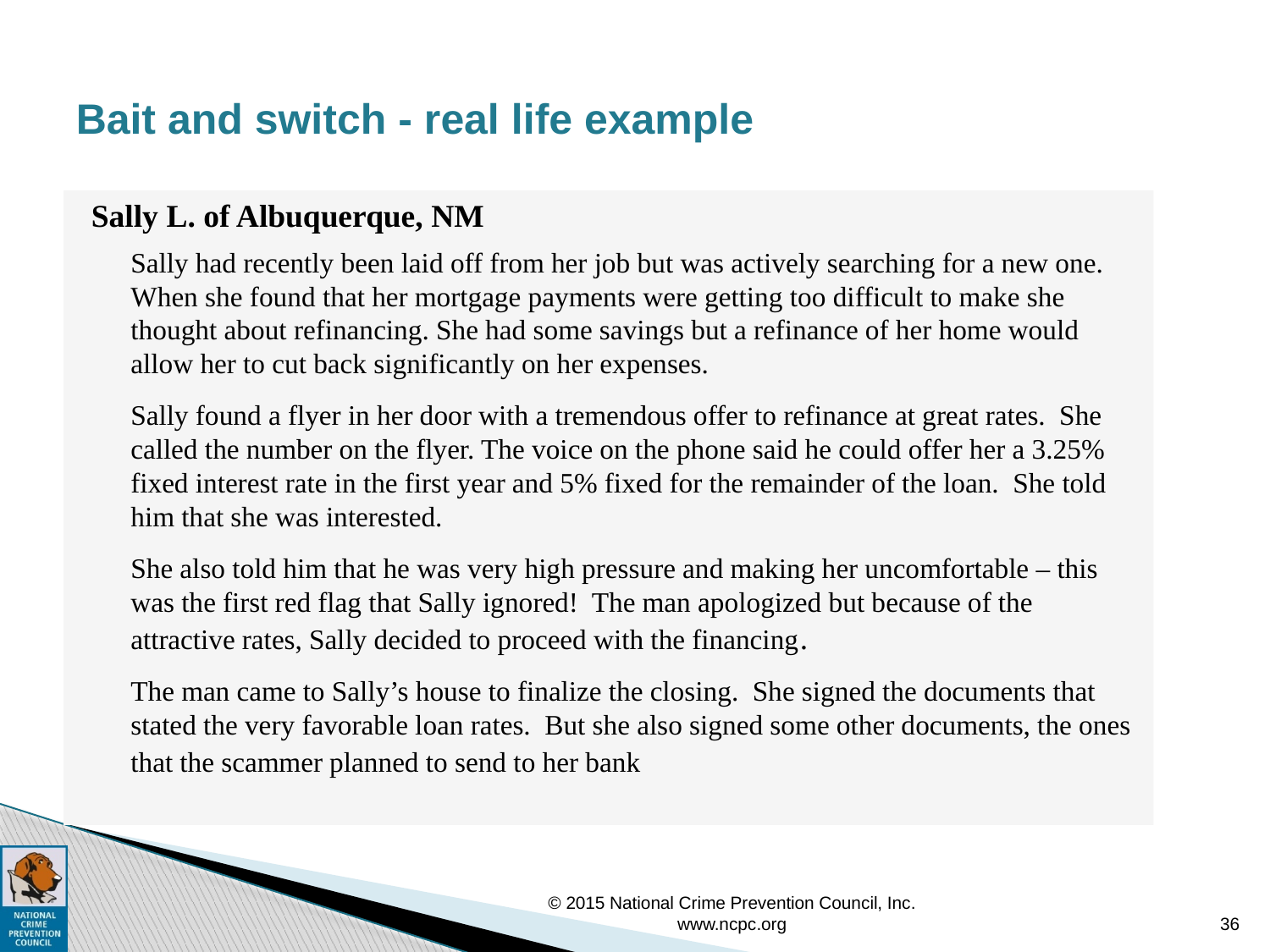

# Bait and switch - real life example
Sally L. of Albuquerque, NM
Sally had recently been laid off from her job but was actively searching for a new one. When she found that her mortgage payments were getting too difficult to make she thought about refinancing. She had some savings but a refinance of her home would allow her to cut back significantly on her expenses.
Sally found a flyer in her door with a tremendous offer to refinance at great rates.  She called the number on the flyer. The voice on the phone said he could offer her a 3.25% fixed interest rate in the first year and 5% fixed for the remainder of the loan.  She told him that she was interested.
She also told him that he was very high pressure and making her uncomfortable – this was the first red flag that Sally ignored!  The man apologized but because of the attractive rates, Sally decided to proceed with the financing.
The man came to Sally’s house to finalize the closing.  She signed the documents that stated the very favorable loan rates.  But she also signed some other documents, the ones that the scammer planned to send to her bank

© 2015 National Crime Prevention Council, Inc. www.ncpc.org
36